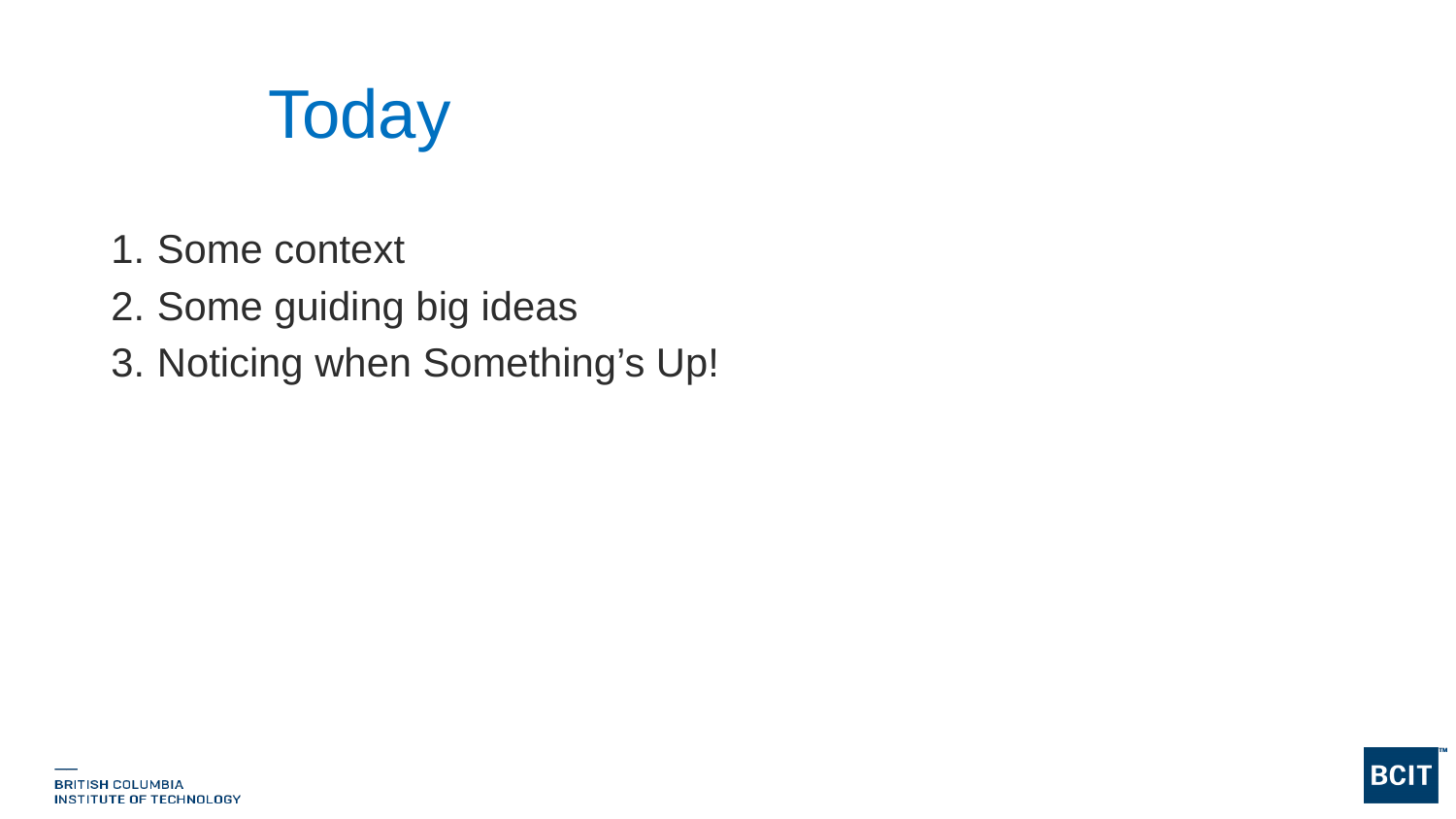

# Today
Some context
Some guiding big ideas
Noticing when Something’s Up!